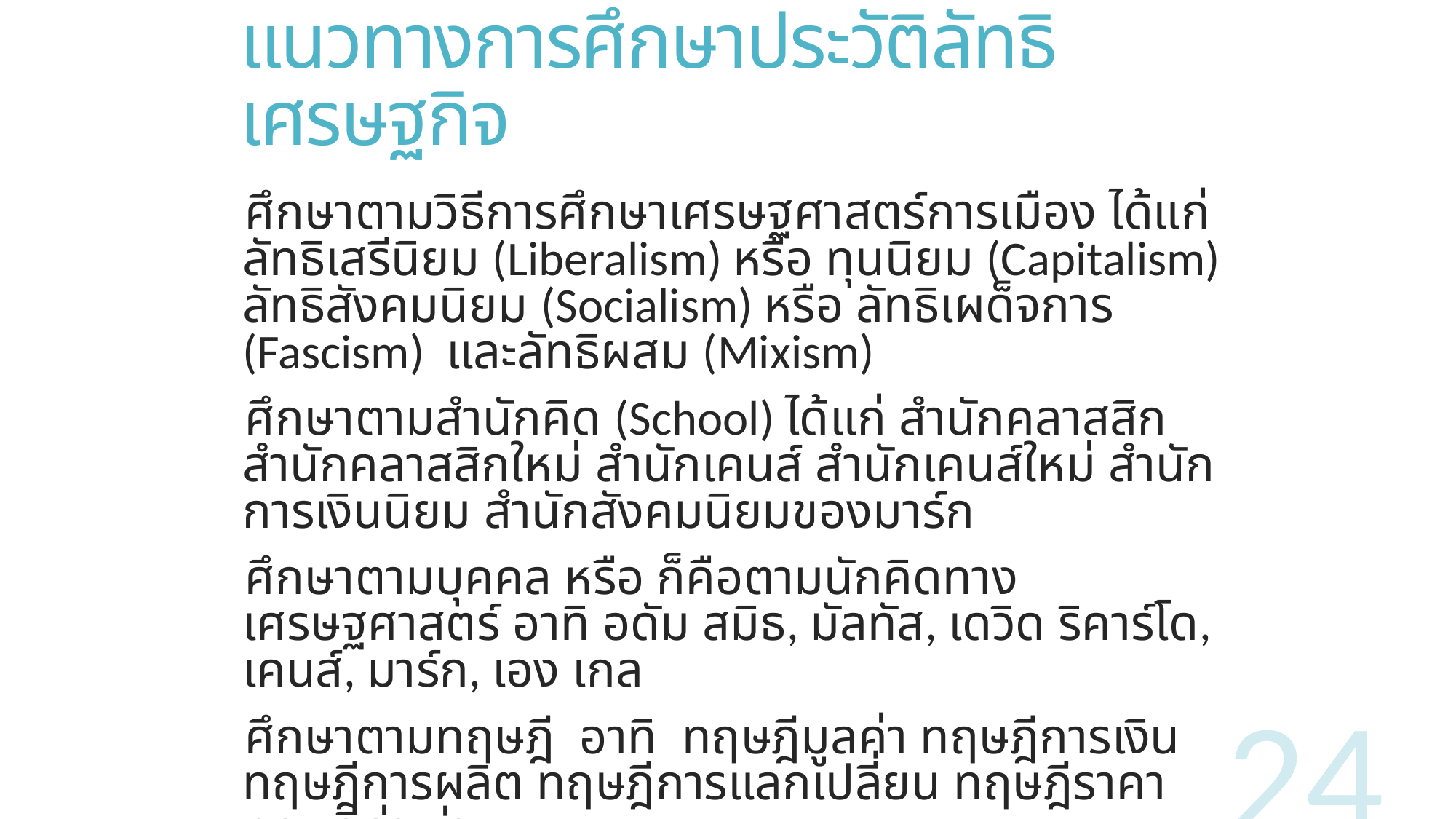

# แนวทางการศึกษาประวัติลัทธิเศรษฐกิจ
ศึกษาตามวิธีการศึกษาเศรษฐศาสตร์การเมือง ได้แก่ ลัทธิเสรีนิยม (Liberalism) หรือ ทุนนิยม (Capitalism) ลัทธิสังคมนิยม (Socialism) หรือ ลัทธิเผด็จการ (Fascism)  และลัทธิผสม (Mixism)
ศึกษาตามสำนักคิด (School) ได้แก่ สำนักคลาสสิก สำนักคลาสสิกใหม่ สำนักเคนส์ สำนักเคนส์ใหม่ สำนักการเงินนิยม สำนักสังคมนิยมของมาร์ก
ศึกษาตามบุคคล หรือ ก็คือตามนักคิดทางเศรษฐศาสตร์ อาทิ อดัม สมิธ, มัลทัส, เดวิด ริคาร์โด, เคนส์, มาร์ก, เอง เกล
ศึกษาตามทฤษฎี  อาทิ  ทฤษฎีมูลค่า ทฤษฎีการเงิน  ทฤษฎีการผลิต ทฤษฎีการแลกเปลี่ยน ทฤษฎีราคา ทฤษฎีค่าเช่า
24